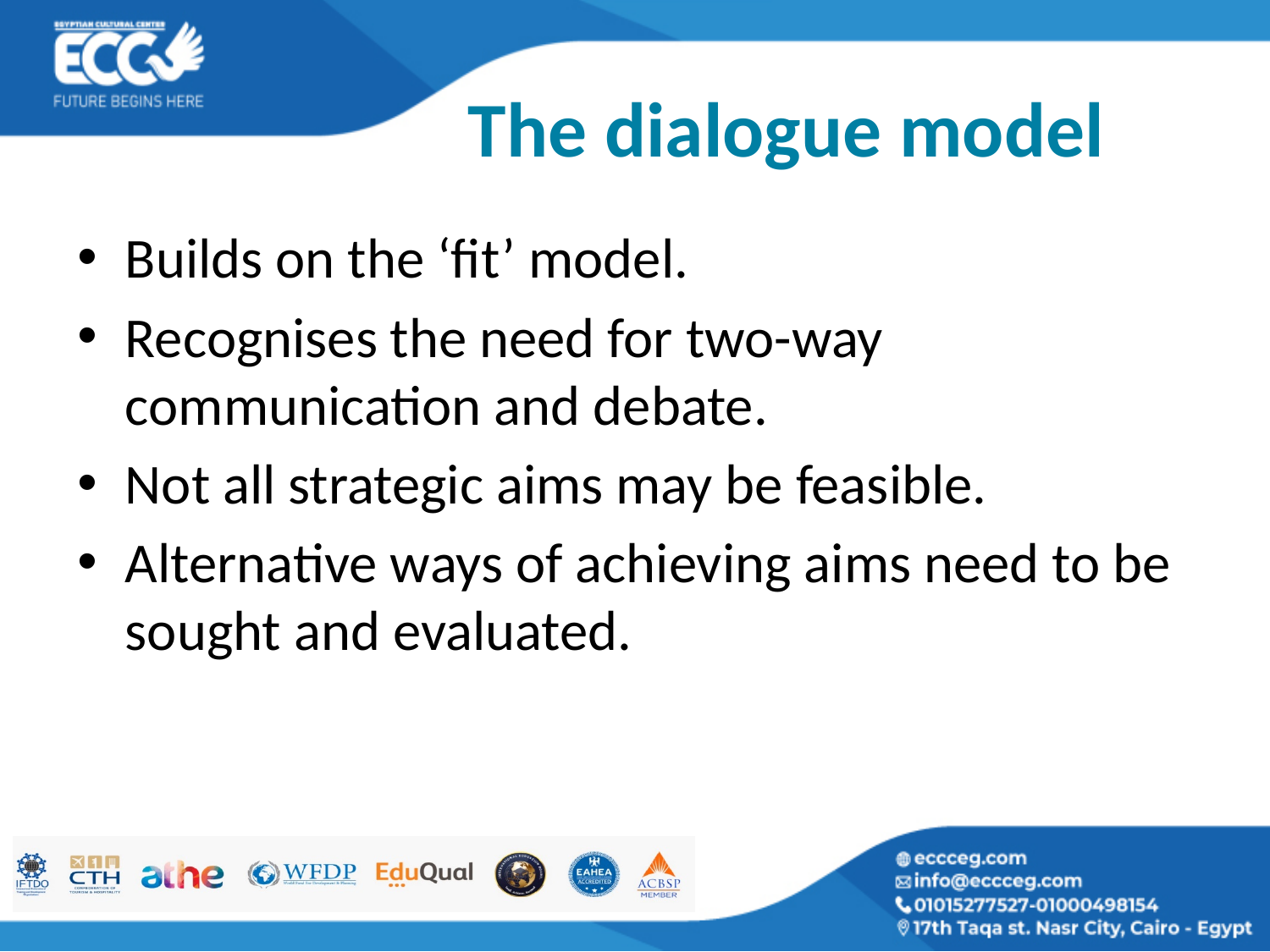

# The dialogue model
Builds on the ‘fit’ model.
Recognises the need for two-way communication and debate.
Not all strategic aims may be feasible.
Alternative ways of achieving aims need to be sought and evaluated.